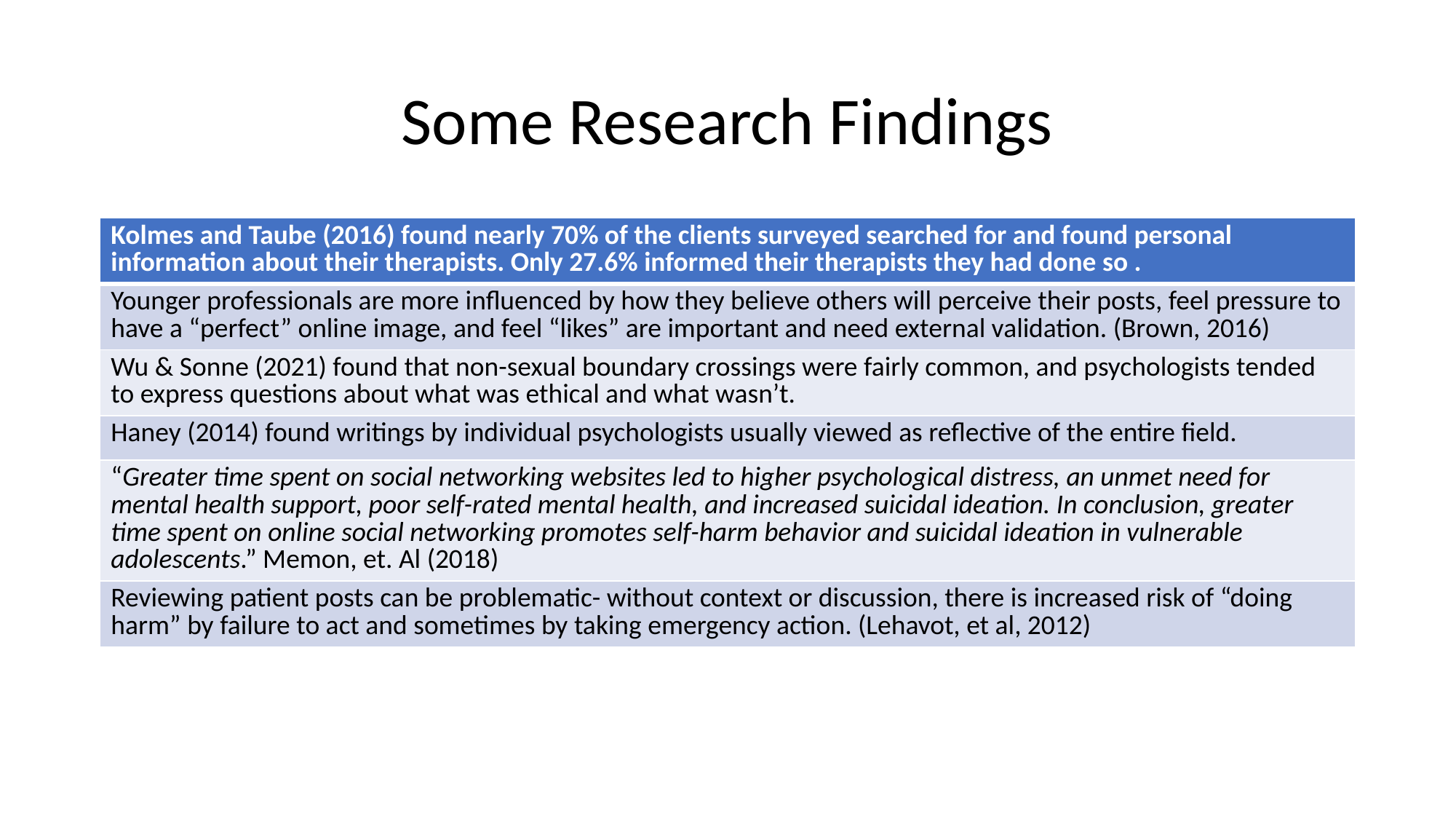

# Some Research Findings
| Kolmes and Taube (2016) found nearly 70% of the clients surveyed searched for and found personal information about their therapists. Only 27.6% informed their therapists they had done so . |
| --- |
| Younger professionals are more influenced by how they believe others will perceive their posts, feel pressure to have a “perfect” online image, and feel “likes” are important and need external validation. (Brown, 2016) |
| Wu & Sonne (2021) found that non-sexual boundary crossings were fairly common, and psychologists tended to express questions about what was ethical and what wasn’t. |
| Haney (2014) found writings by individual psychologists usually viewed as reflective of the entire field. |
| “Greater time spent on social networking websites led to higher psychological distress, an unmet need for mental health support, poor self-rated mental health, and increased suicidal ideation. In conclusion, greater time spent on online social networking promotes self-harm behavior and suicidal ideation in vulnerable adolescents.” Memon, et. Al (2018) |
| Reviewing patient posts can be problematic- without context or discussion, there is increased risk of “doing harm” by failure to act and sometimes by taking emergency action. (Lehavot, et al, 2012) |